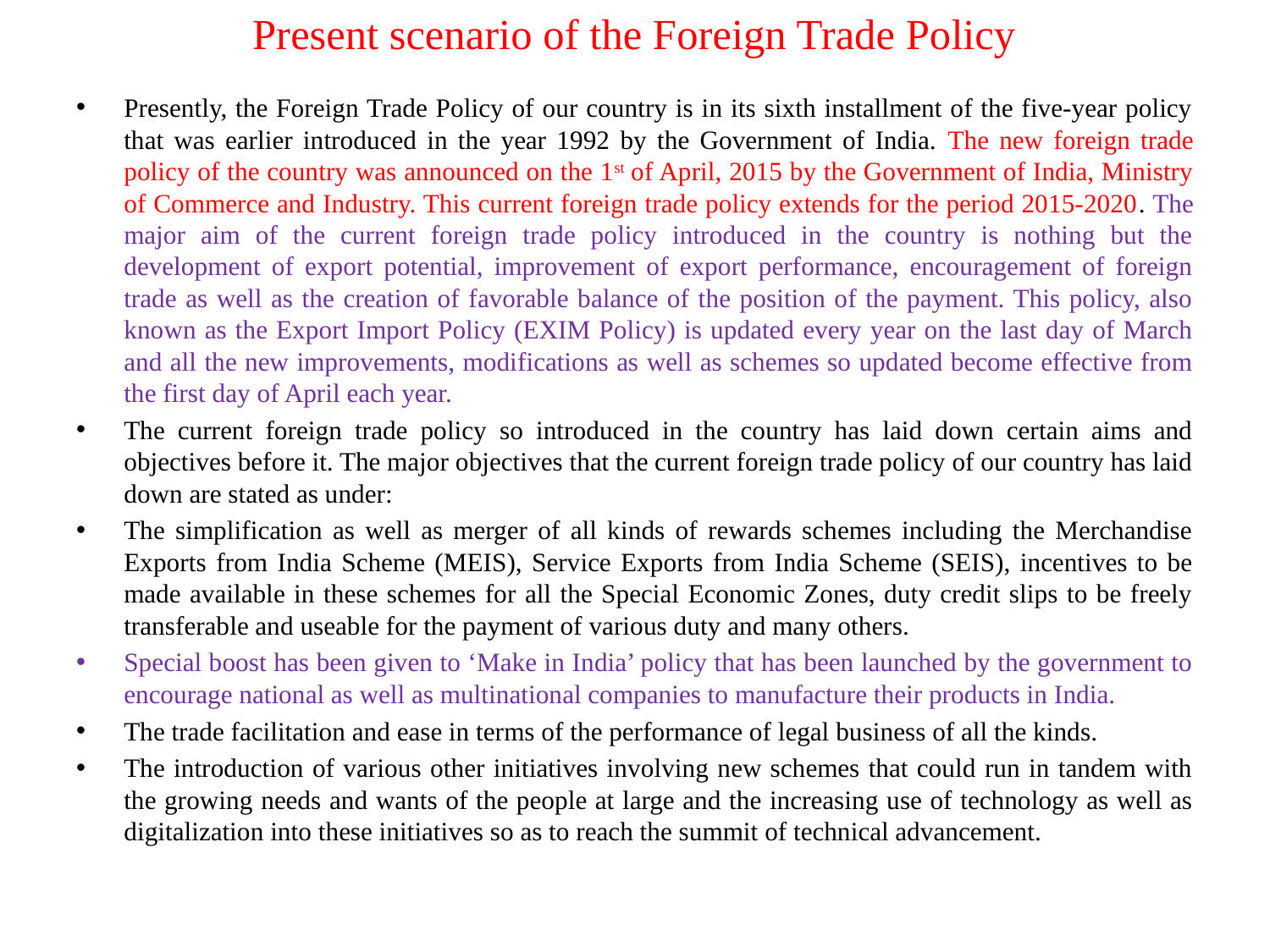

# Present scenario of the Foreign Trade Policy
Presently, the Foreign Trade Policy of our country is in its sixth installment of the five-year policy that was earlier introduced in the year 1992 by the Government of India. The new foreign trade policy of the country was announced on the 1st of April, 2015 by the Government of India, Ministry of Commerce and Industry. This current foreign trade policy extends for the period 2015-2020. The major aim of the current foreign trade policy introduced in the country is nothing but the development of export potential, improvement of export performance, encouragement of foreign trade as well as the creation of favorable balance of the position of the payment. This policy, also known as the Export Import Policy (EXIM Policy) is updated every year on the last day of March and all the new improvements, modifications as well as schemes so updated become effective from the first day of April each year.
The current foreign trade policy so introduced in the country has laid down certain aims and objectives before it. The major objectives that the current foreign trade policy of our country has laid down are stated as under:
The simplification as well as merger of all kinds of rewards schemes including the Merchandise Exports from India Scheme (MEIS), Service Exports from India Scheme (SEIS), incentives to be made available in these schemes for all the Special Economic Zones, duty credit slips to be freely transferable and useable for the payment of various duty and many others.
Special boost has been given to ‘Make in India’ policy that has been launched by the government to encourage national as well as multinational companies to manufacture their products in India.
The trade facilitation and ease in terms of the performance of legal business of all the kinds.
The introduction of various other initiatives involving new schemes that could run in tandem with the growing needs and wants of the people at large and the increasing use of technology as well as digitalization into these initiatives so as to reach the summit of technical advancement.